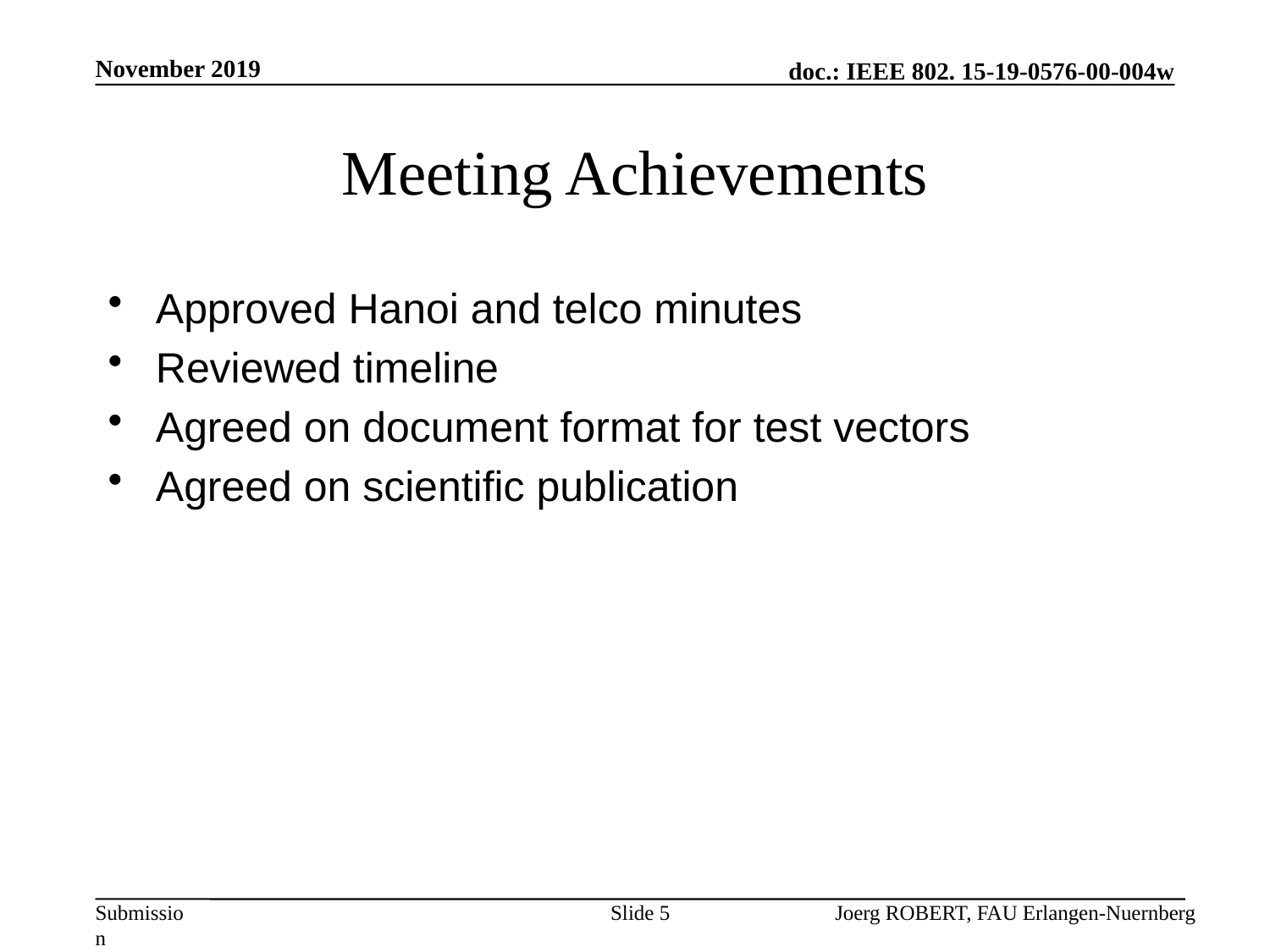

November 2019
# Meeting Achievements
Approved Hanoi and telco minutes
Reviewed timeline
Agreed on document format for test vectors
Agreed on scientific publication
Slide 5
Joerg ROBERT, FAU Erlangen-Nuernberg